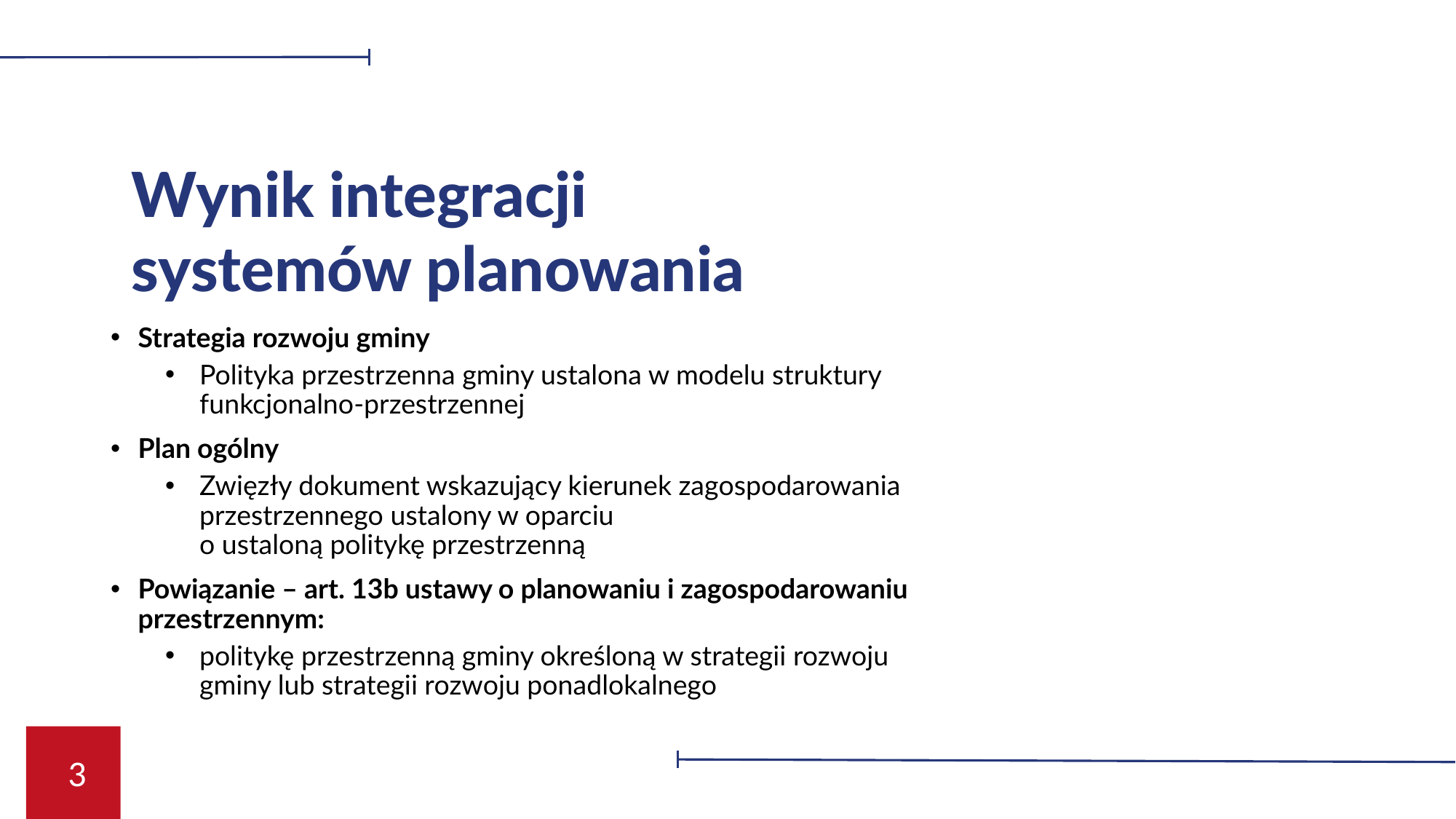

Wynik integracji
systemów planowania
Strategia rozwoju gminy
Polityka przestrzenna gminy ustalona w modelu struktury funkcjonalno-przestrzennej
Plan ogólny
Zwięzły dokument wskazujący kierunek zagospodarowania przestrzennego ustalony w oparciu
o ustaloną politykę przestrzenną
Powiązanie – art. 13b ustawy o planowaniu i zagospodarowaniu przestrzennym:
politykę przestrzenną gminy określoną w strategii rozwoju
gminy lub strategii rozwoju ponadlokalnego

3
03